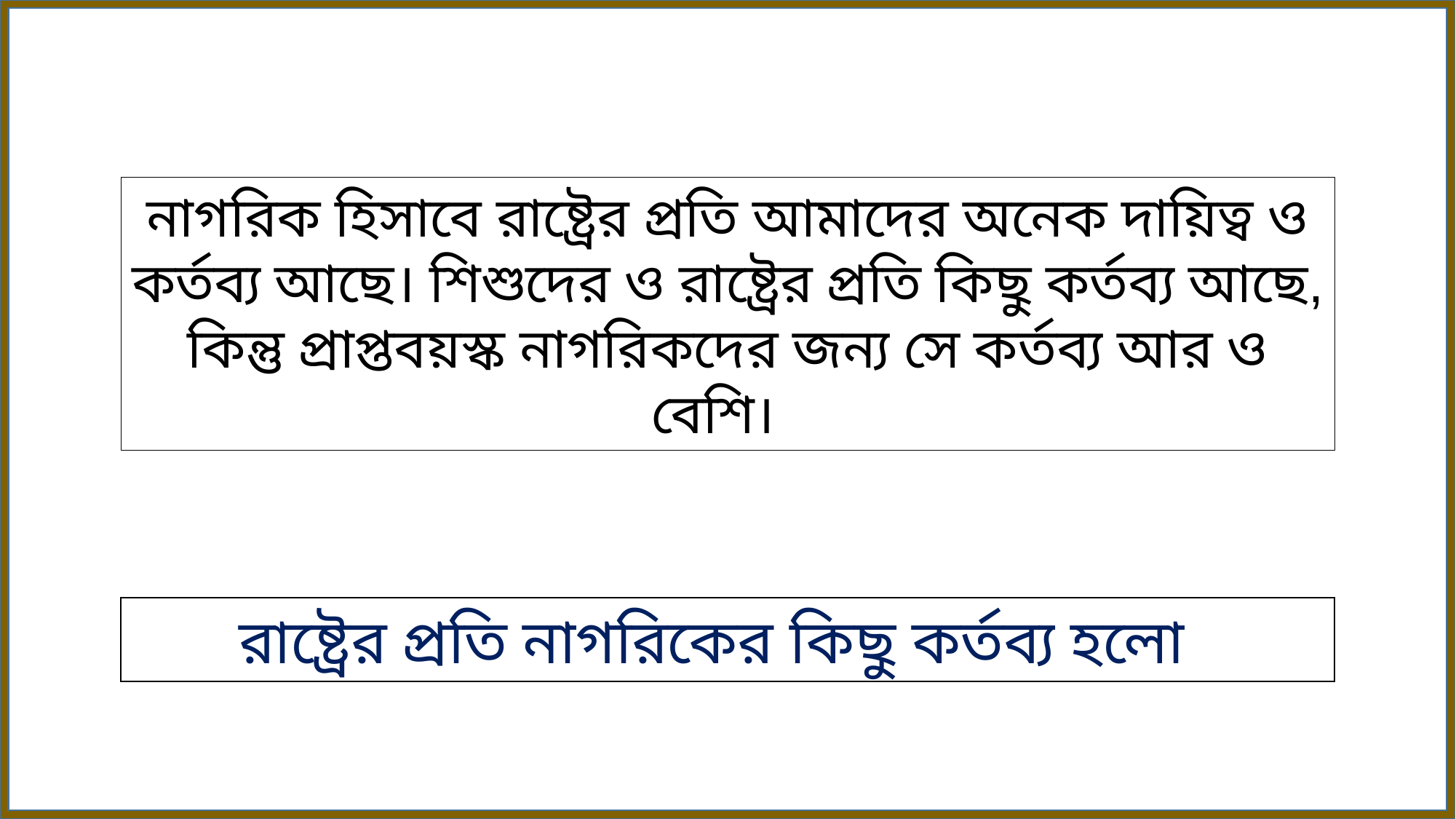

নাগরিক হিসাবে রাষ্ট্রের প্রতি আমাদের অনেক দায়িত্ব ও কর্তব্য আছে। শিশুদের ও রাষ্ট্রের প্রতি কিছু কর্তব্য আছে, কিন্তু প্রাপ্তবয়স্ক নাগরিকদের জন্য সে কর্তব্য আর ও বেশি।
রাষ্ট্রের প্রতি নাগরিকের কিছু কর্তব্য হলো